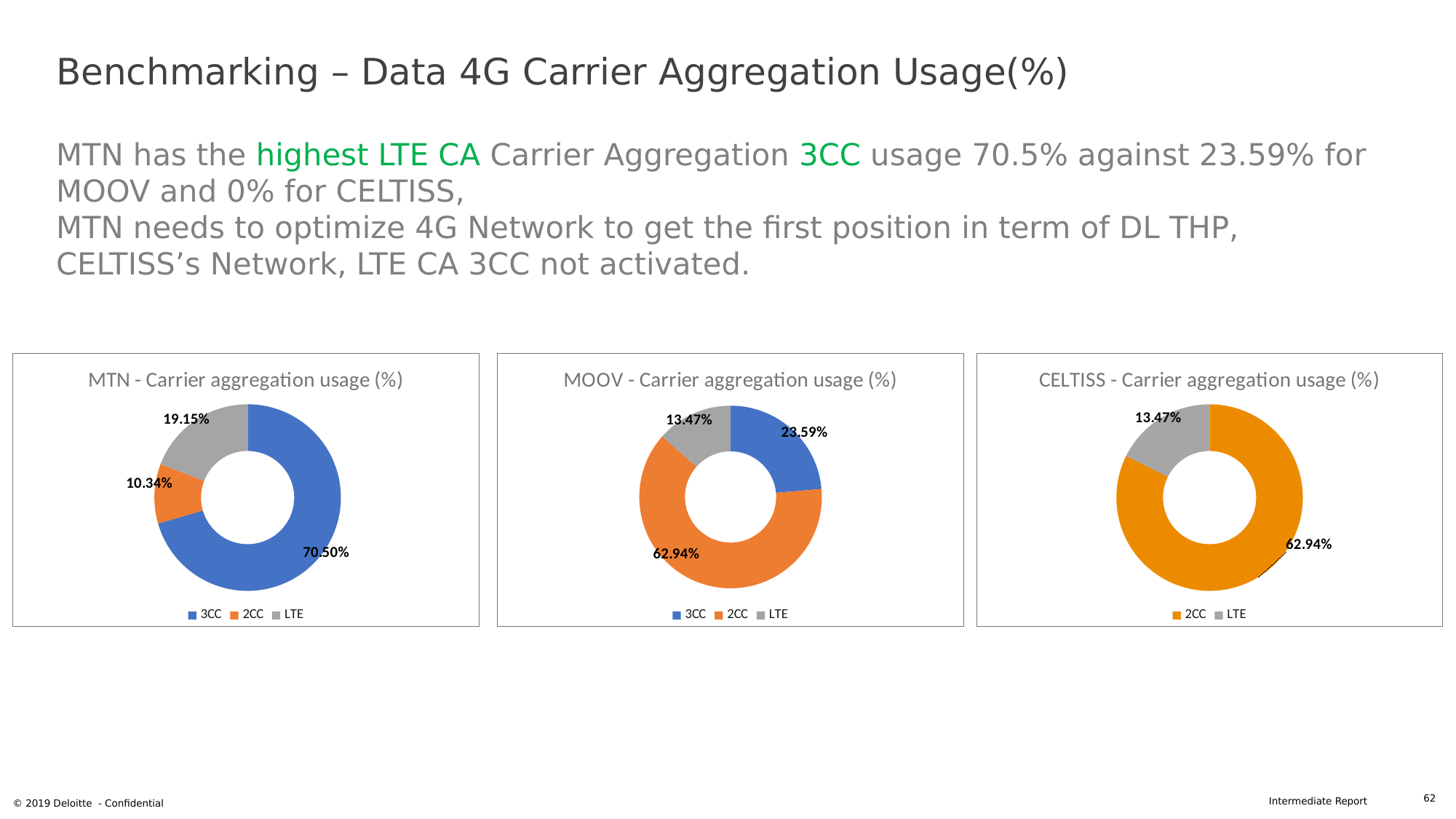

# Benchmarking – Data 4G Carrier Aggregation Usage(%) MTN has the highest LTE CA Carrier Aggregation 3CC usage 70.5% against 23.59% for MOOV and 0% for CELTISS, MTN needs to optimize 4G Network to get the first position in term of DL THP, CELTISS’s Network, LTE CA 3CC not activated.

### Chart: MTN - Carrier aggregation usage (%)

| Category |  |
|---|---|
| 3CC | 0.705 |
| 2CC | 0.1034 |
| LTE | 0.1915 |

### Chart: MOOV - Carrier aggregation usage (%)

| Category |  |
|---|---|
| 3CC | 0.2359 |
| 2CC | 0.6294 |
| LTE | 0.1347 |

### Chart: CELTISS - Carrier aggregation usage (%)

| Category |  |
|---|---|
| 2CC | 0.6294 |
| LTE | 0.1347 |
62
© 2019 Deloitte  - Confidential